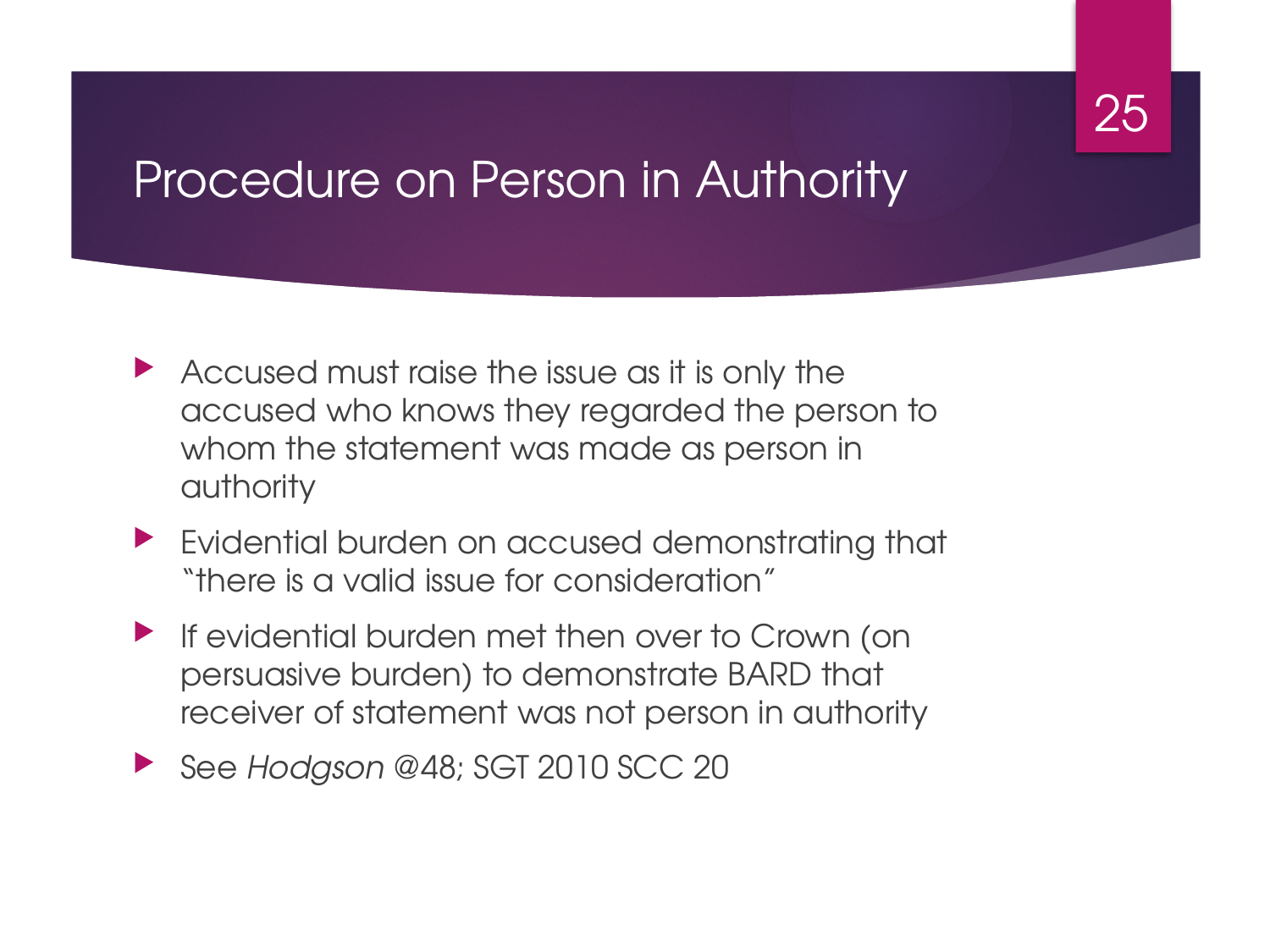

25
# Procedure on Person in Authority
Accused must raise the issue as it is only the accused who knows they regarded the person to whom the statement was made as person in authority
Evidential burden on accused demonstrating that “there is a valid issue for consideration”
If evidential burden met then over to Crown (on persuasive burden) to demonstrate BARD that receiver of statement was not person in authority
See Hodgson @48; SGT 2010 SCC 20